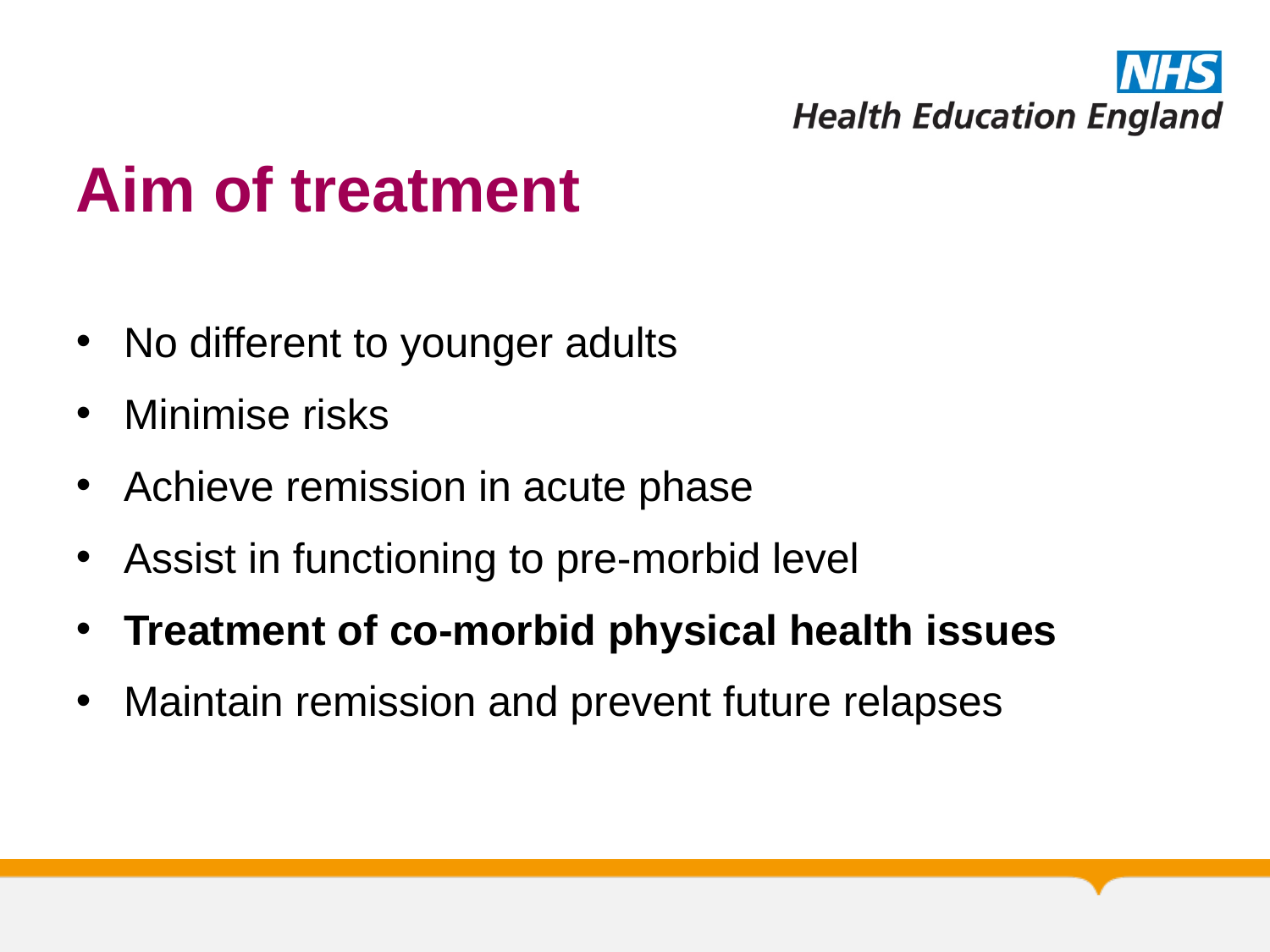

# Aim of treatment

No different to younger adults
Minimise risks
Achieve remission in acute phase
Assist in functioning to pre-morbid level
Treatment of co-morbid physical health issues
Maintain remission and prevent future relapses